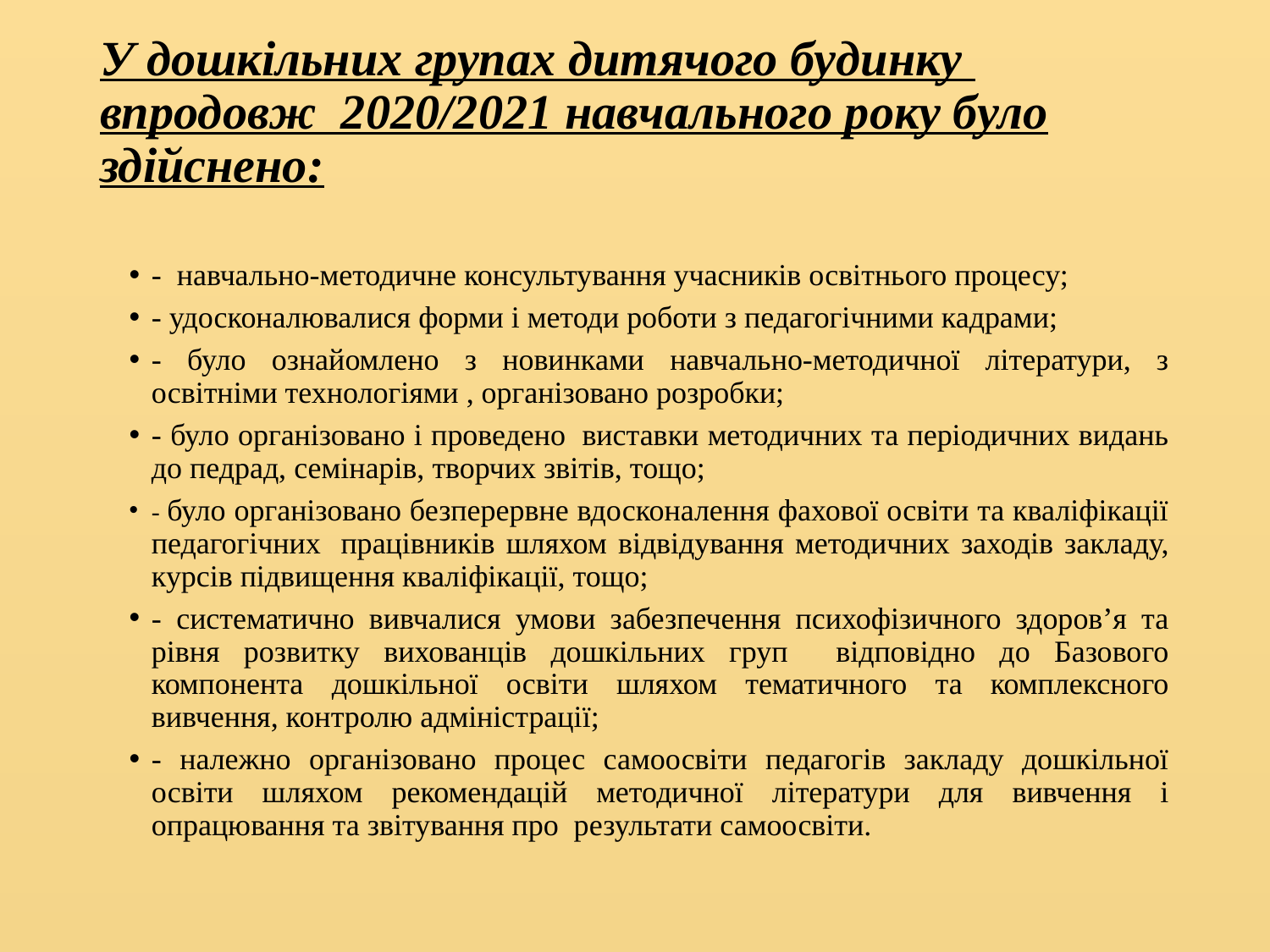

# У дошкільних групах дитячого будинку  впродовж  2020/2021 навчального року було здійснено:
-  навчально-методичне консультування учасників освітнього процесу;
- удосконалювалися форми і методи роботи з педагогічними кадрами;
- було ознайомлено з новинками навчально-методичної літератури, з освітніми технологіями , організовано розробки;
- було організовано і проведено  виставки методичних та періодичних видань до педрад, семінарів, творчих звітів, тощо;
- було організовано безперервне вдосконалення фахової освіти та кваліфікації педагогічних  працівників шляхом відвідування методичних заходів закладу, курсів підвищення кваліфікації, тощо;
- систематично вивчалися умови забезпечення психофізичного здоров’я та рівня розвитку вихованців дошкільних груп  відповідно до Базового компонента дошкільної освіти шляхом тематичного та комплексного вивчення, контролю адміністрації;
- належно організовано процес самоосвіти педагогів закладу дошкільної освіти шляхом рекомендацій методичної літератури для вивчення і опрацювання та звітування про  результати самоосвіти.